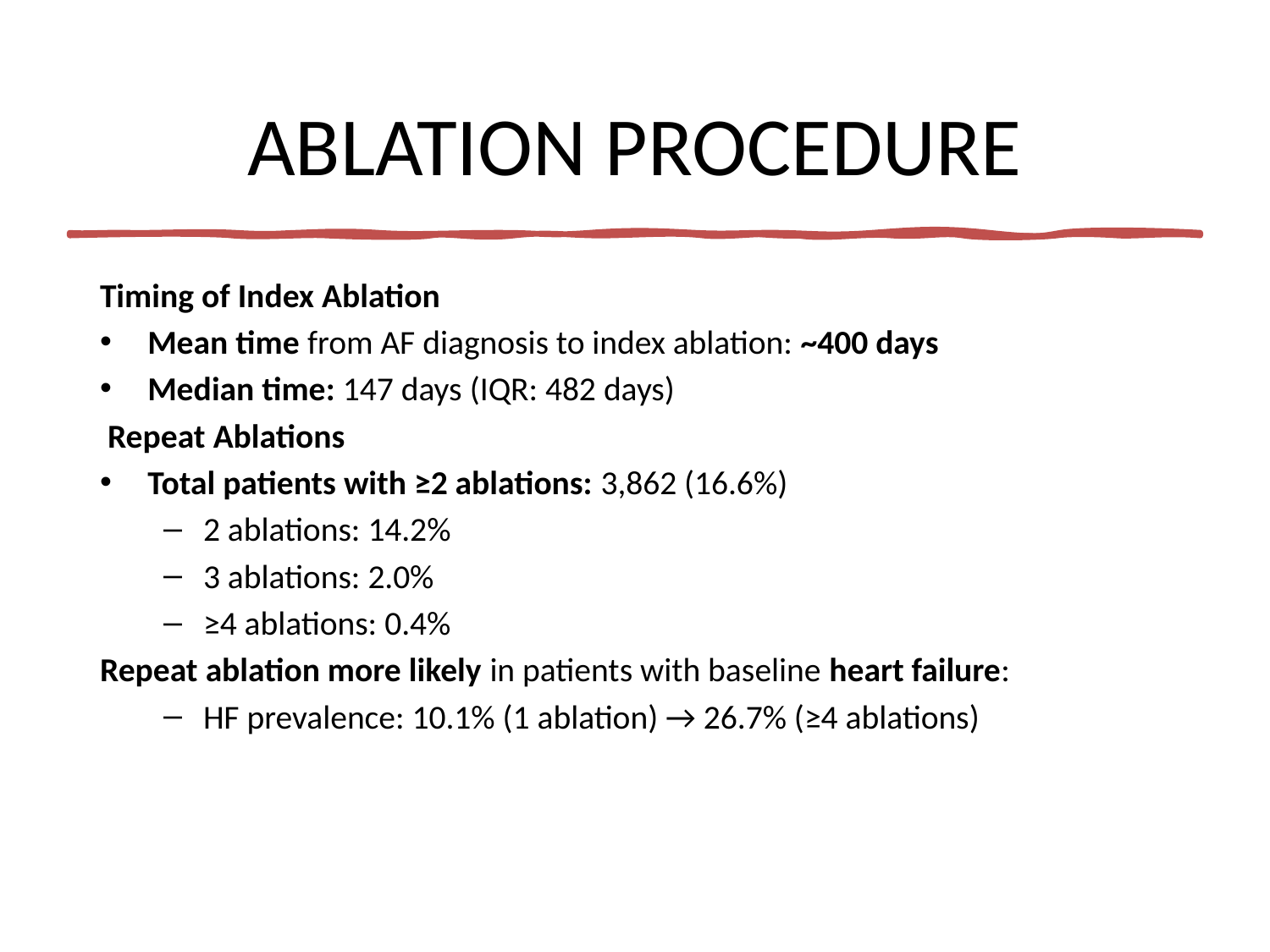

# ABLATION PROCEDURE

Timing of Index Ablation
Mean time from AF diagnosis to index ablation: ~400 days
Median time: 147 days (IQR: 482 days)
 Repeat Ablations
Total patients with ≥2 ablations: 3,862 (16.6%)
2 ablations: 14.2%
3 ablations: 2.0%
≥4 ablations: 0.4%
Repeat ablation more likely in patients with baseline heart failure:
HF prevalence: 10.1% (1 ablation) → 26.7% (≥4 ablations)